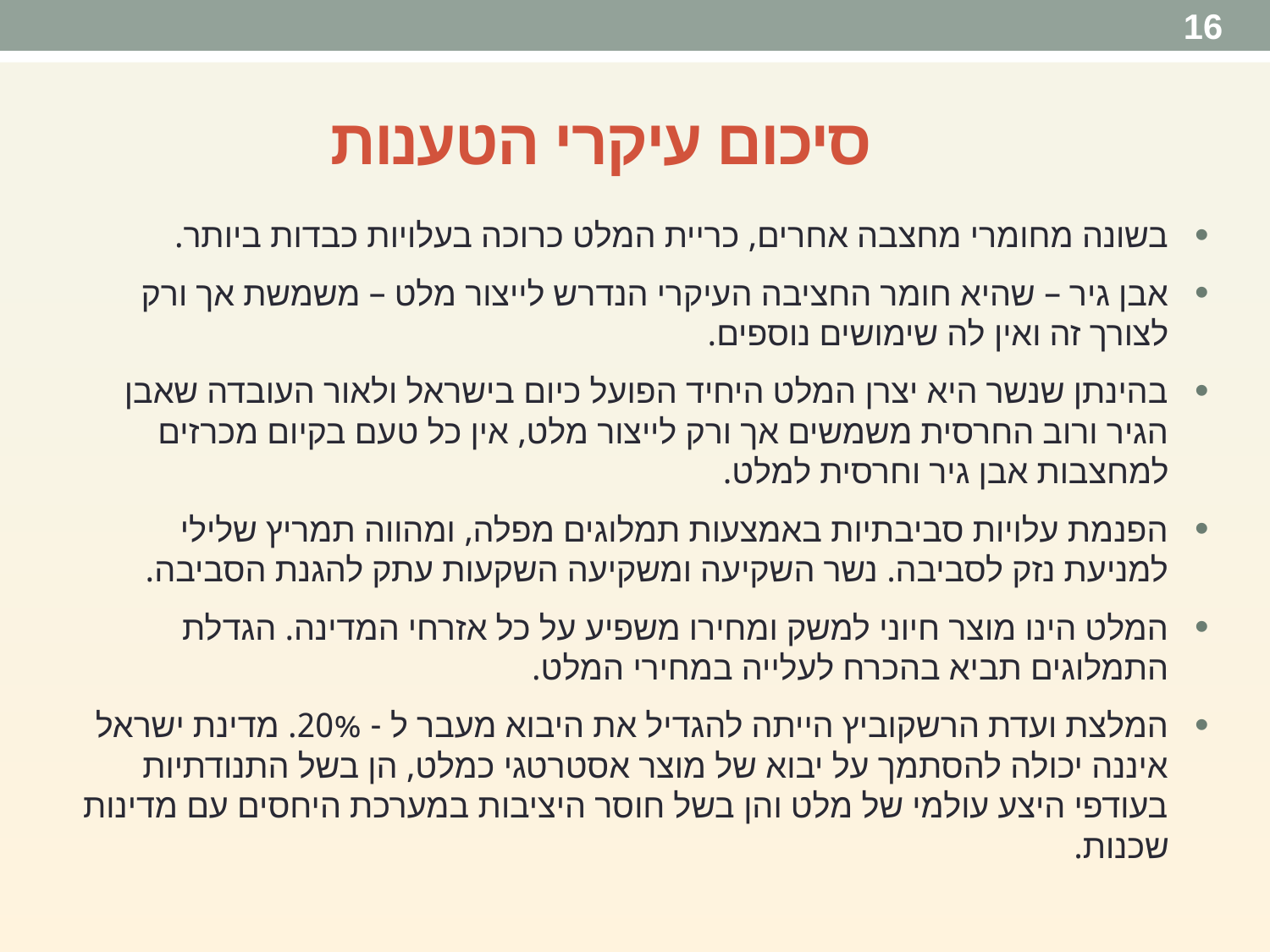

16
סיכום עיקרי הטענות
בשונה מחומרי מחצבה אחרים, כריית המלט כרוכה בעלויות כבדות ביותר.
אבן גיר – שהיא חומר החציבה העיקרי הנדרש לייצור מלט – משמשת אך ורק לצורך זה ואין לה שימושים נוספים.
בהינתן שנשר היא יצרן המלט היחיד הפועל כיום בישראל ולאור העובדה שאבן הגיר ורוב החרסית משמשים אך ורק לייצור מלט, אין כל טעם בקיום מכרזים למחצבות אבן גיר וחרסית למלט.
הפנמת עלויות סביבתיות באמצעות תמלוגים מפלה, ומהווה תמריץ שלילי למניעת נזק לסביבה. נשר השקיעה ומשקיעה השקעות עתק להגנת הסביבה.
המלט הינו מוצר חיוני למשק ומחירו משפיע על כל אזרחי המדינה. הגדלת התמלוגים תביא בהכרח לעלייה במחירי המלט.
המלצת ועדת הרשקוביץ הייתה להגדיל את היבוא מעבר ל - 20%. מדינת ישראל איננה יכולה להסתמך על יבוא של מוצר אסטרטגי כמלט, הן בשל התנודתיות בעודפי היצע עולמי של מלט והן בשל חוסר היציבות במערכת היחסים עם מדינות שכנות.